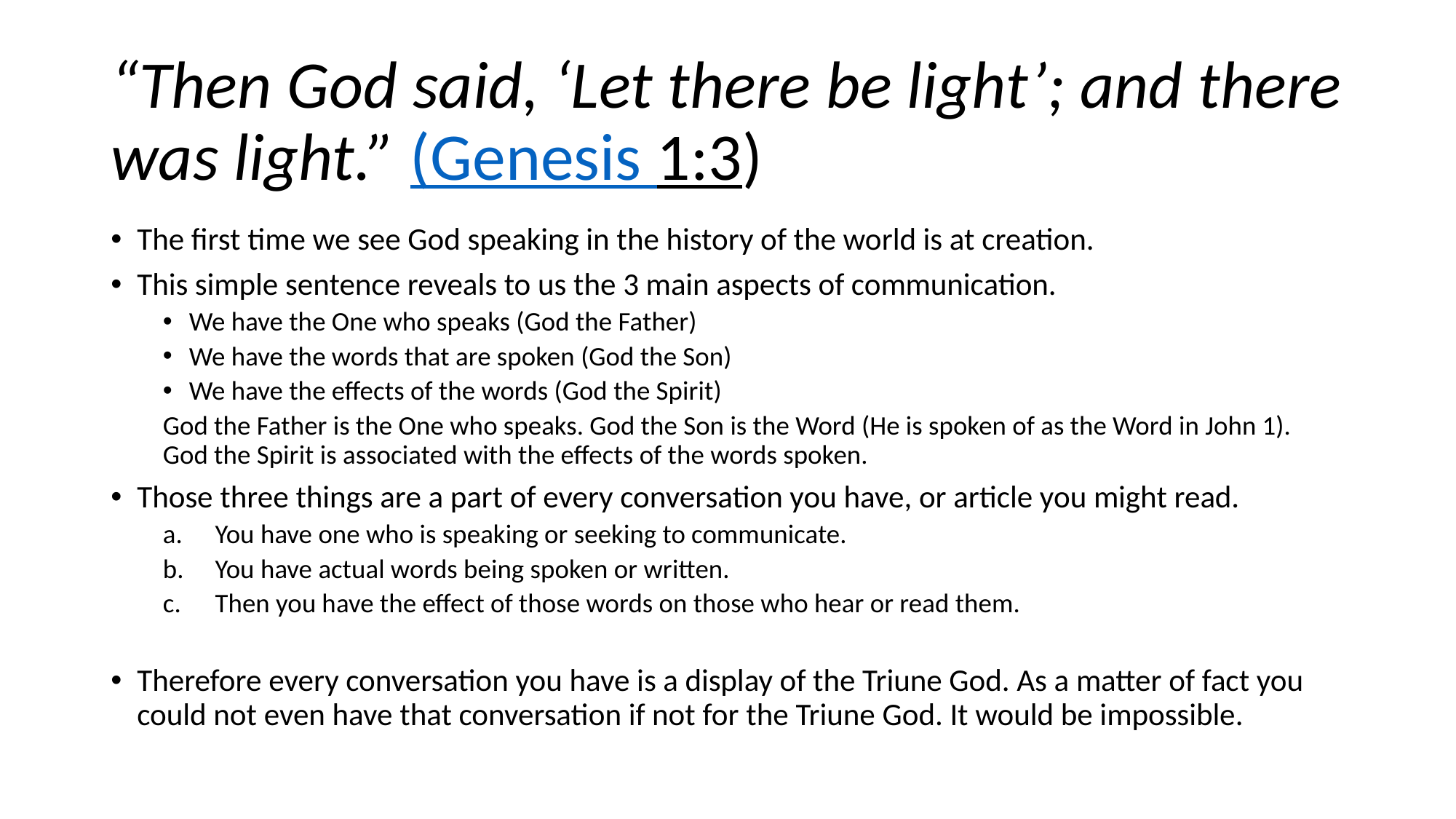

# “Then God said, ‘Let there be light’; and there was light.” (Genesis 1:3)
The first time we see God speaking in the history of the world is at creation.
This simple sentence reveals to us the 3 main aspects of communication.
We have the One who speaks (God the Father)
We have the words that are spoken (God the Son)
We have the effects of the words (God the Spirit)
God the Father is the One who speaks. God the Son is the Word (He is spoken of as the Word in John 1). God the Spirit is associated with the effects of the words spoken.
Those three things are a part of every conversation you have, or article you might read.
You have one who is speaking or seeking to communicate.
You have actual words being spoken or written.
Then you have the effect of those words on those who hear or read them.

Therefore every conversation you have is a display of the Triune God. As a matter of fact you could not even have that conversation if not for the Triune God. It would be impossible.